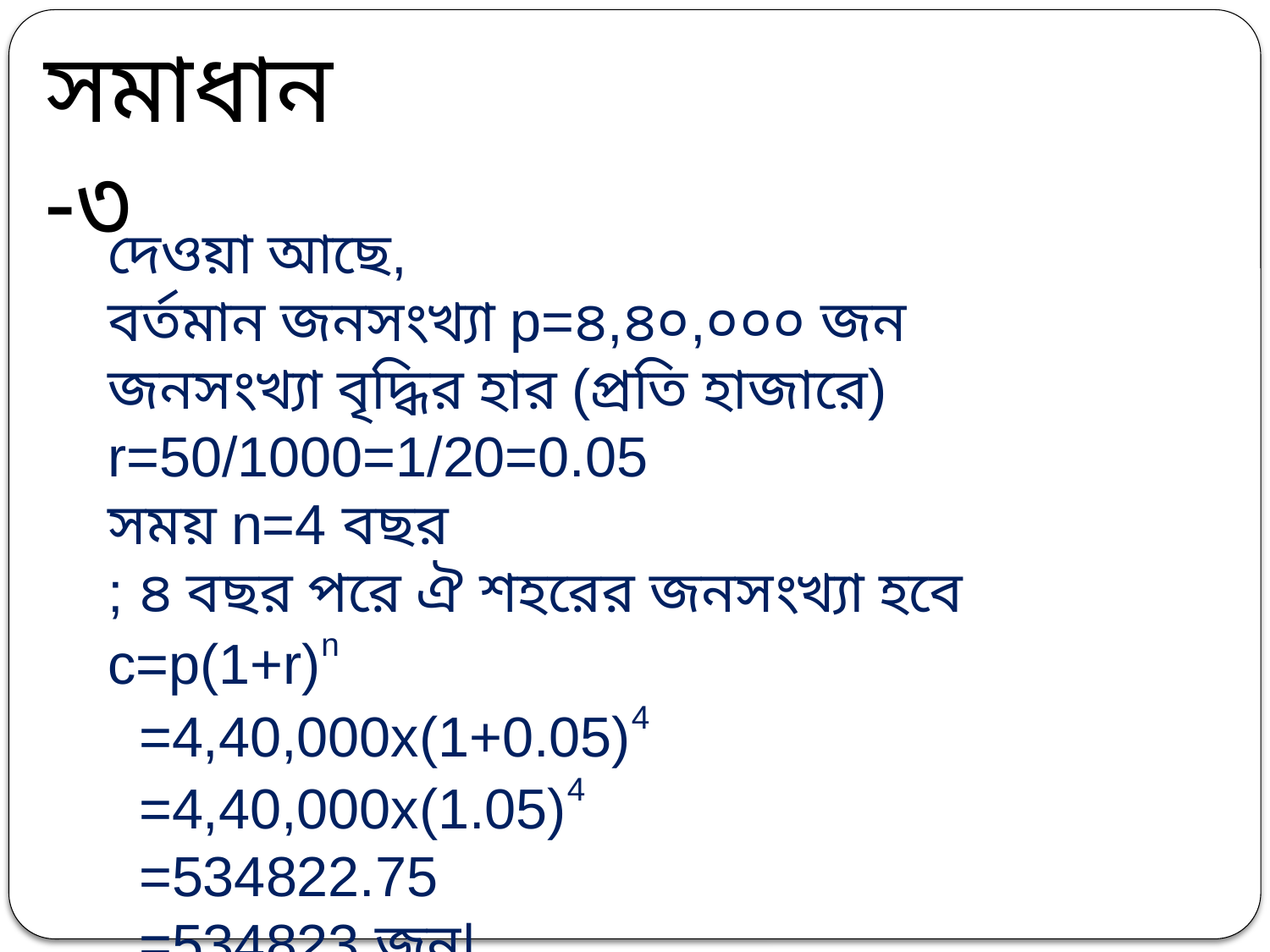

সমাধান-৩
দেওয়া আছে,
বর্তমান জনসংখ্যা p=৪,৪০,০০০ জন
জনসংখ্যা বৃদ্ধির হার (প্রতি হাজারে) r=50/1000=1/20=0.05
সময় n=4 বছর
; ৪ বছর পরে ঐ শহরের জনসংখ্যা হবে c=p(1+r)n
  =4,40,000x(1+0.05)4
  =4,40,000x(1.05)4
  =534822.75
  =534823 জন|